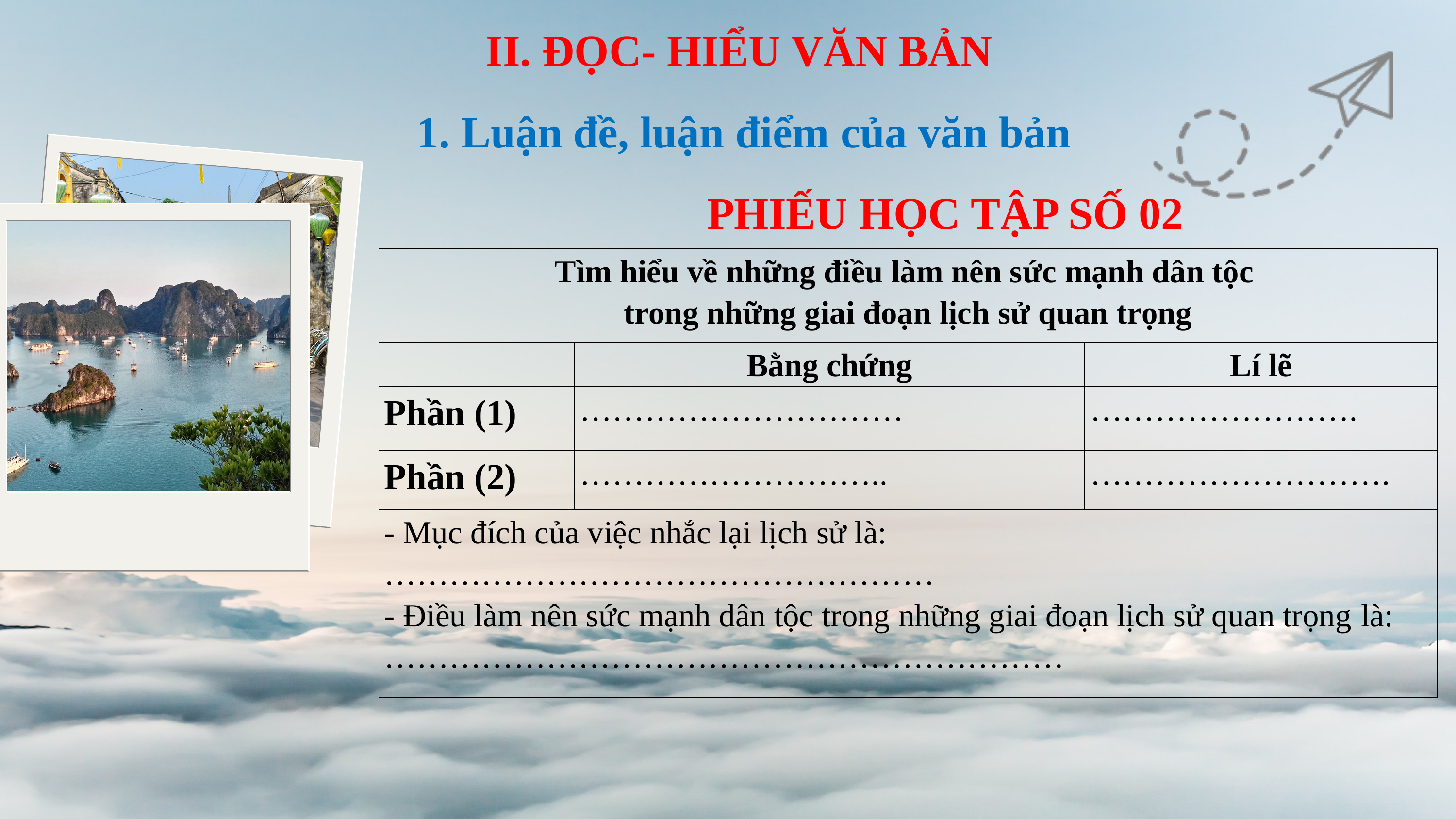

II. ĐỌC- HIỂU VĂN BẢN

1. Luận đề, luận điểm của văn bản

PHIẾU HỌC TẬP SỐ 02
| Tìm hiểu về những điều làm nên sức mạnh dân tộc trong những giai đoạn lịch sử quan trọng |  |  |
| --- | --- | --- |
|  | Bằng chứng | Lí lẽ |
| Phần (1) | ………………………… | ……………………. |
| Phần (2) | ……………………….. | ………………………. |
| - Mục đích của việc nhắc lại lịch sử là: …………………………………………… - Điều làm nên sức mạnh dân tộc trong những giai đoạn lịch sử quan trọng là:……………………………………………………… |  |  |